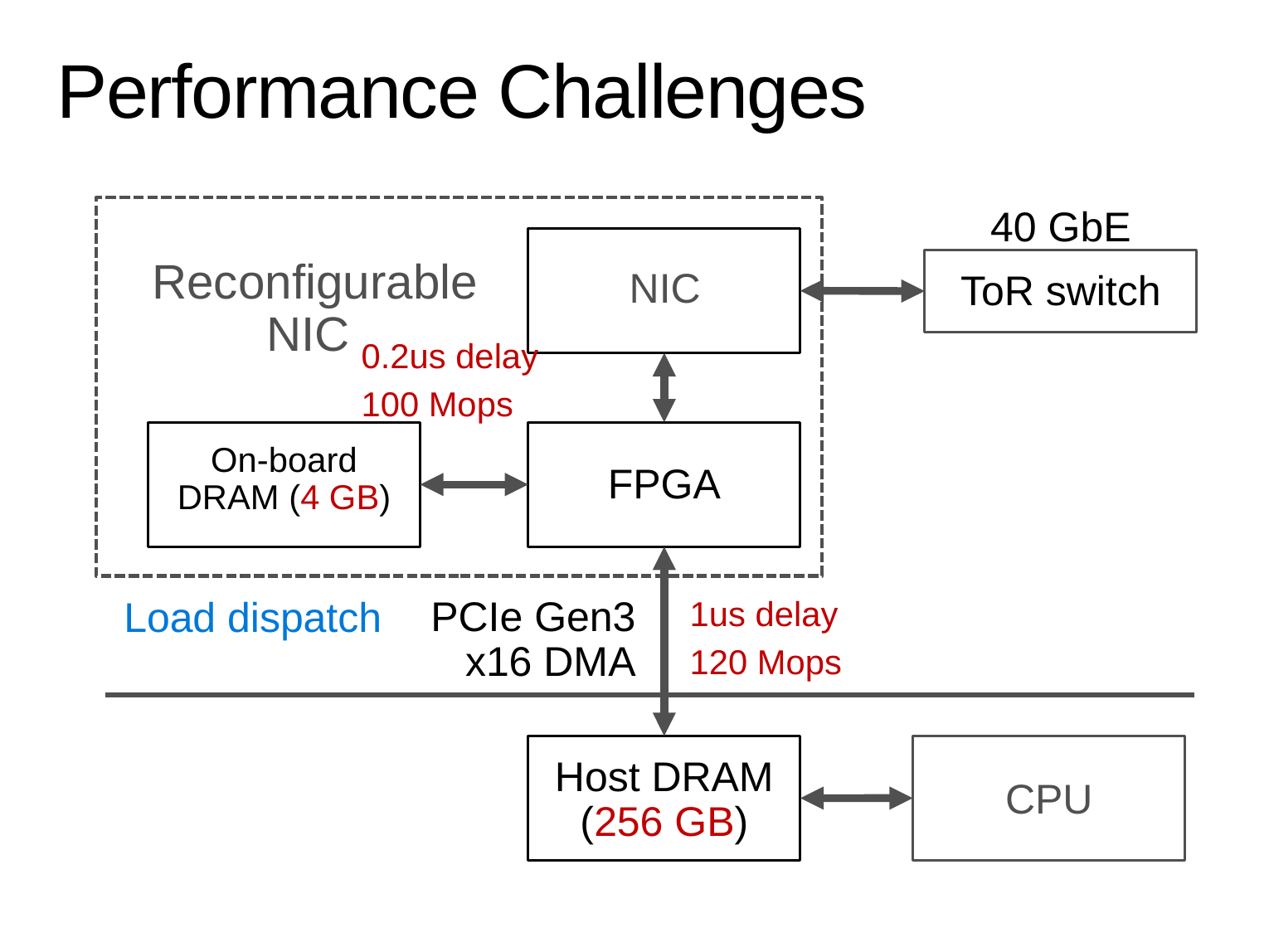

# Performance Challenges
40 GbE

 Reconfigurable NIC
NIC
ToR switch
0.2us delay
100 Mops
On-board DRAM (4 GB)

FPGA
PCIe Gen3
x16 DMA
Load dispatch
1us delay
120 Mops
Host DRAM (256 GB)

CPU